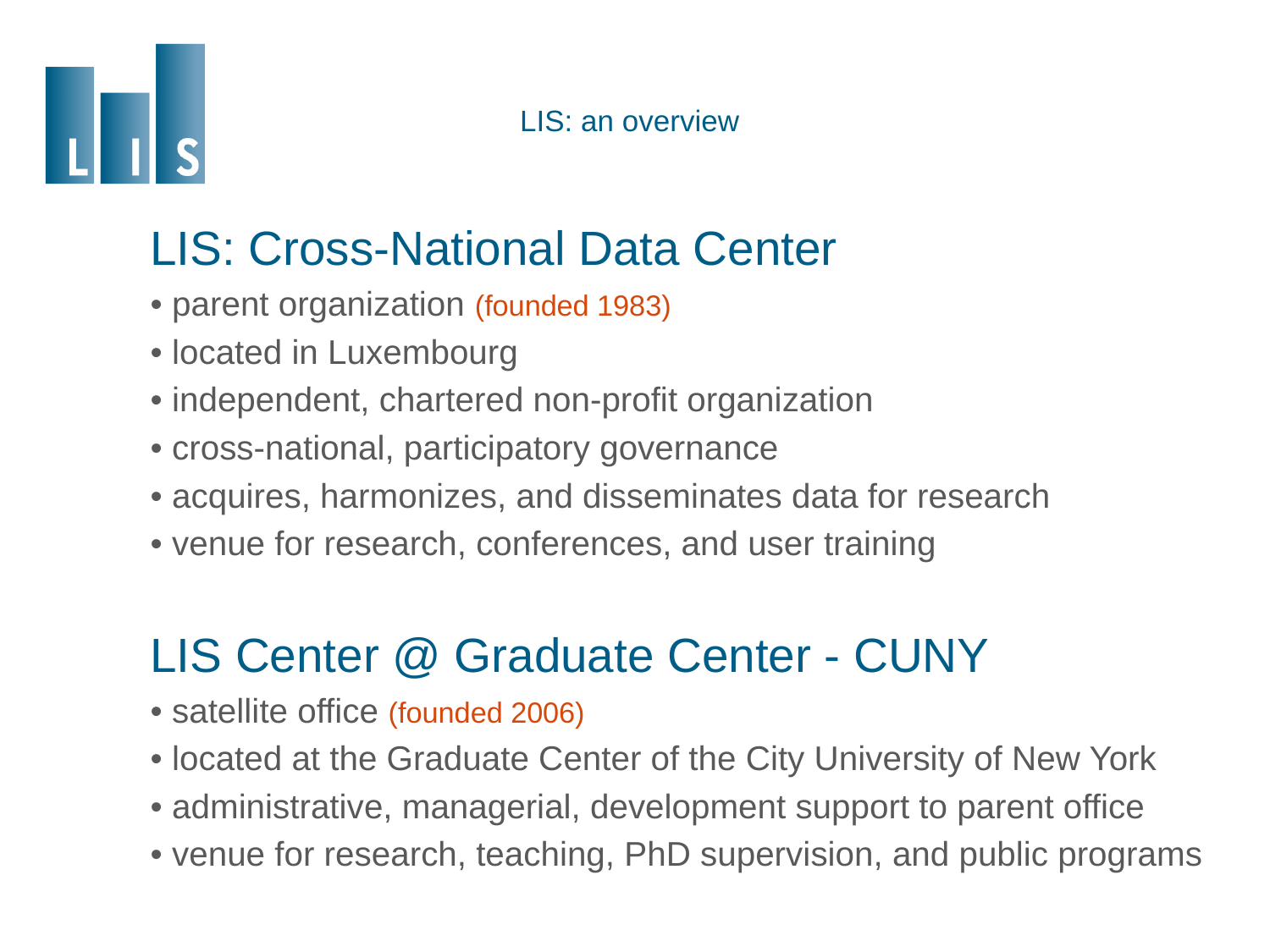

# LIS: an overview
LIS: Cross-National Data Center
• parent organization (founded 1983)
• located in Luxembourg
• independent, chartered non-profit organization
• cross-national, participatory governance
• acquires, harmonizes, and disseminates data for research
• venue for research, conferences, and user training

LIS Center @ Graduate Center - CUNY
• satellite office (founded 2006)
• located at the Graduate Center of the City University of New York
• administrative, managerial, development support to parent office
• venue for research, teaching, PhD supervision, and public programs